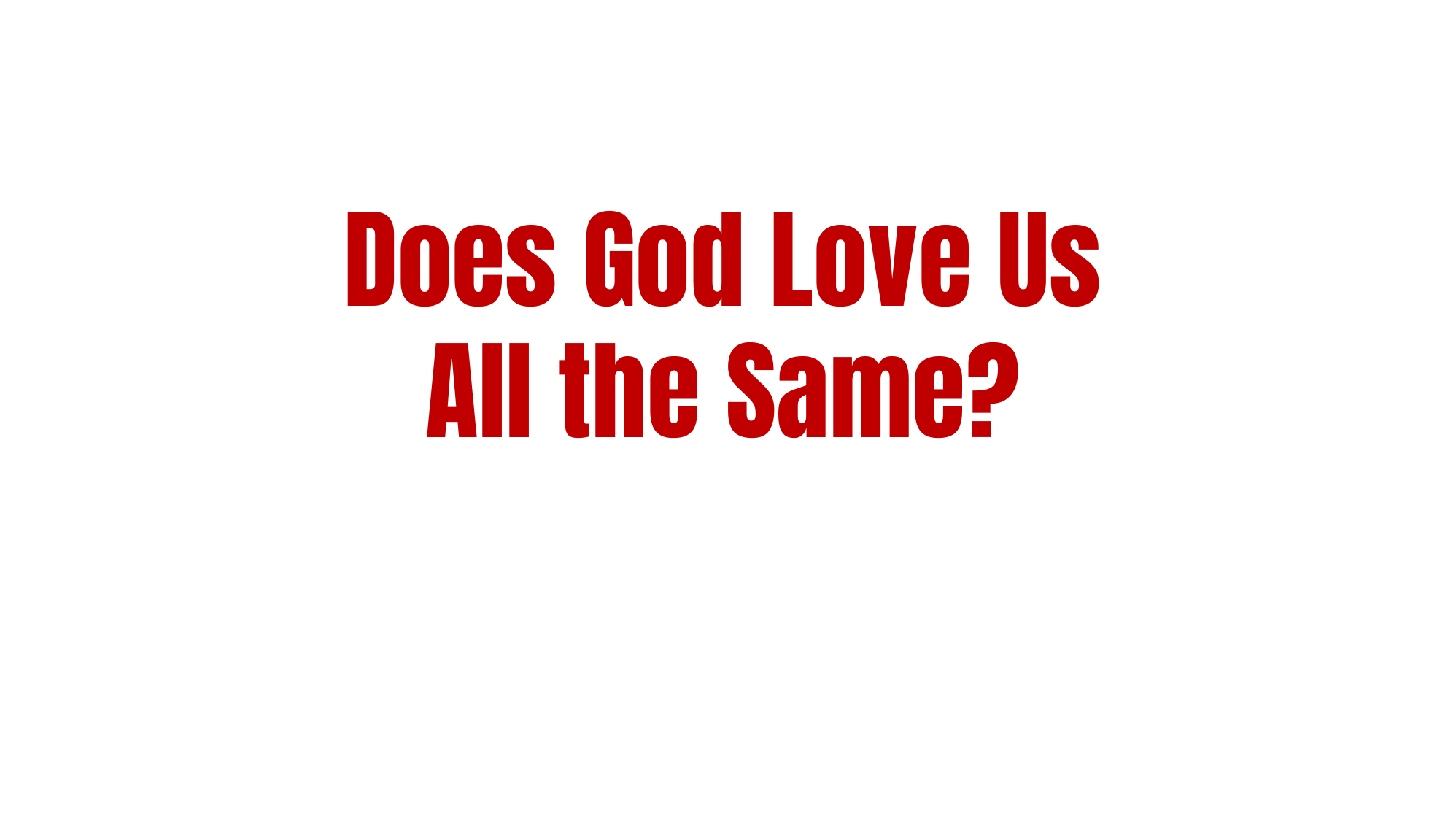

Does God Love Us
All the Same?